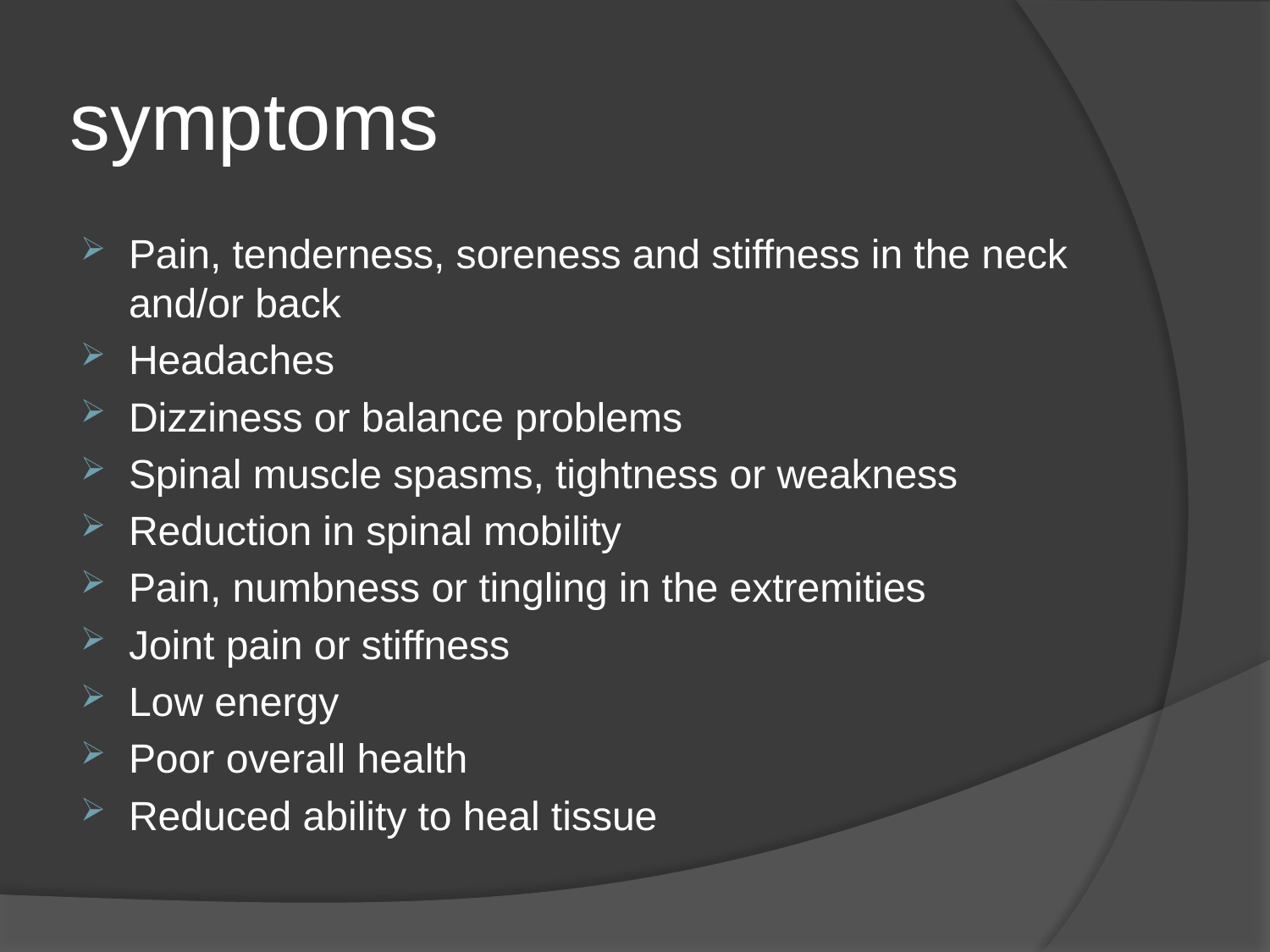

# symptoms
Pain, tenderness, soreness and stiffness in the neck and/or back
Headaches
Dizziness or balance problems
Spinal muscle spasms, tightness or weakness
Reduction in spinal mobility
Pain, numbness or tingling in the extremities
Joint pain or stiffness
Low energy
Poor overall health
Reduced ability to heal tissue